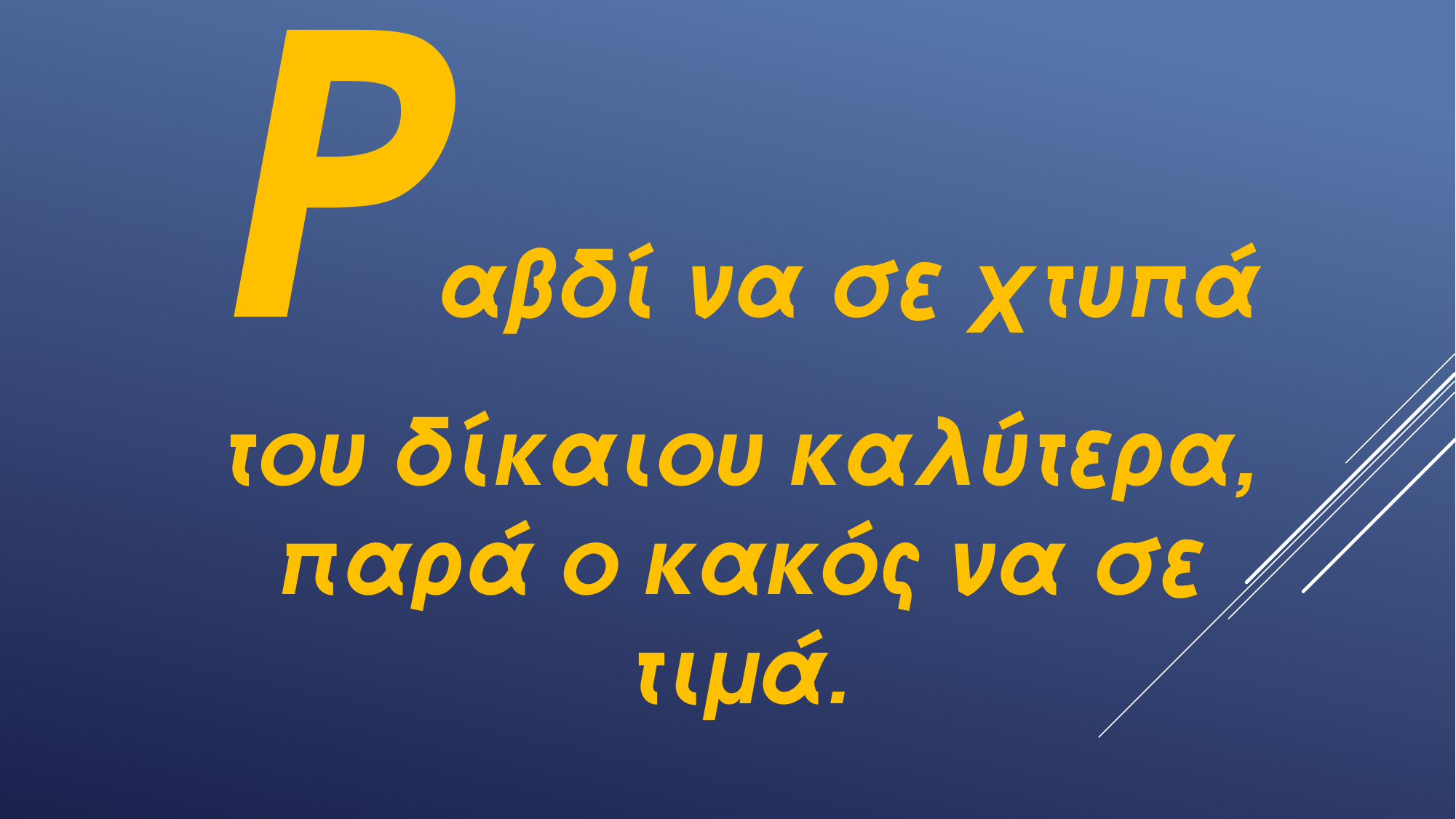

Ραβδί να σε χτυπά του δίκαιου καλύτερα, παρά ο κακός να σε τιμά.